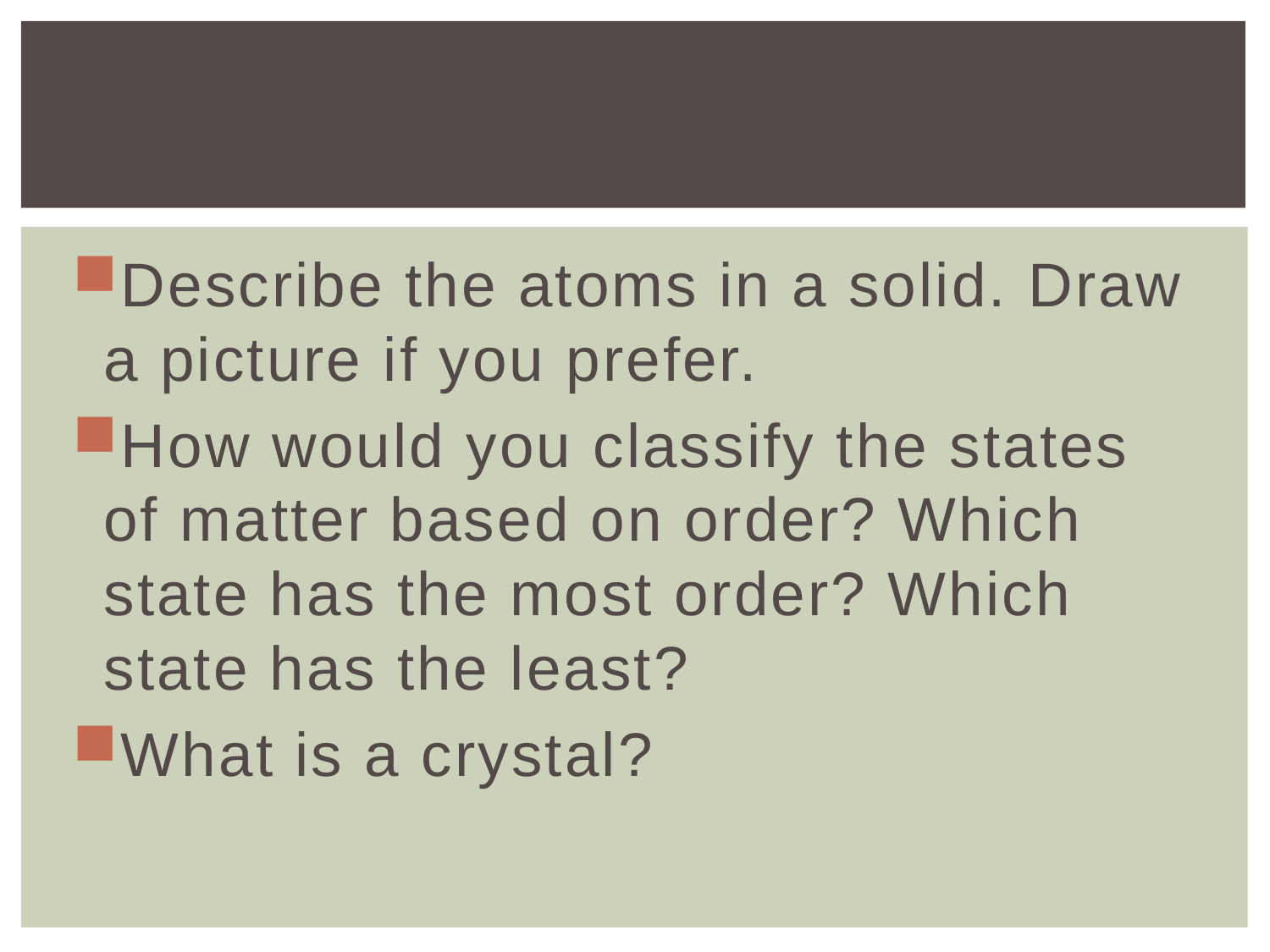

#
Describe the atoms in a solid. Draw a picture if you prefer.
How would you classify the states of matter based on order? Which state has the most order? Which state has the least?
What is a crystal?